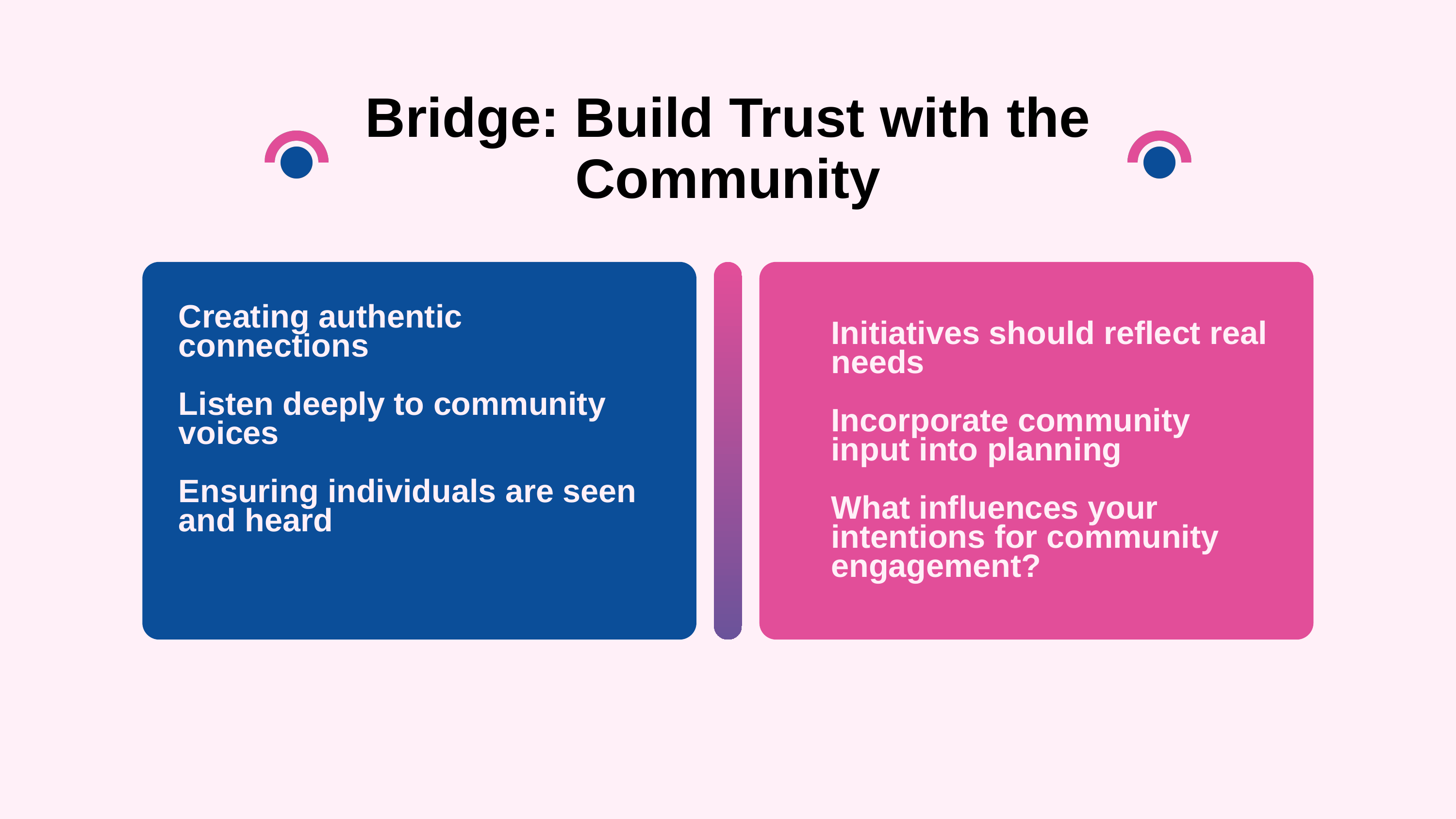

Bridge: Build Trust with the Community

Creating authentic connections

Listen deeply to community voices

Ensuring individuals are seen and heard
Initiatives should reflect real needs

Incorporate community input into planning

What influences your intentions for community engagement?